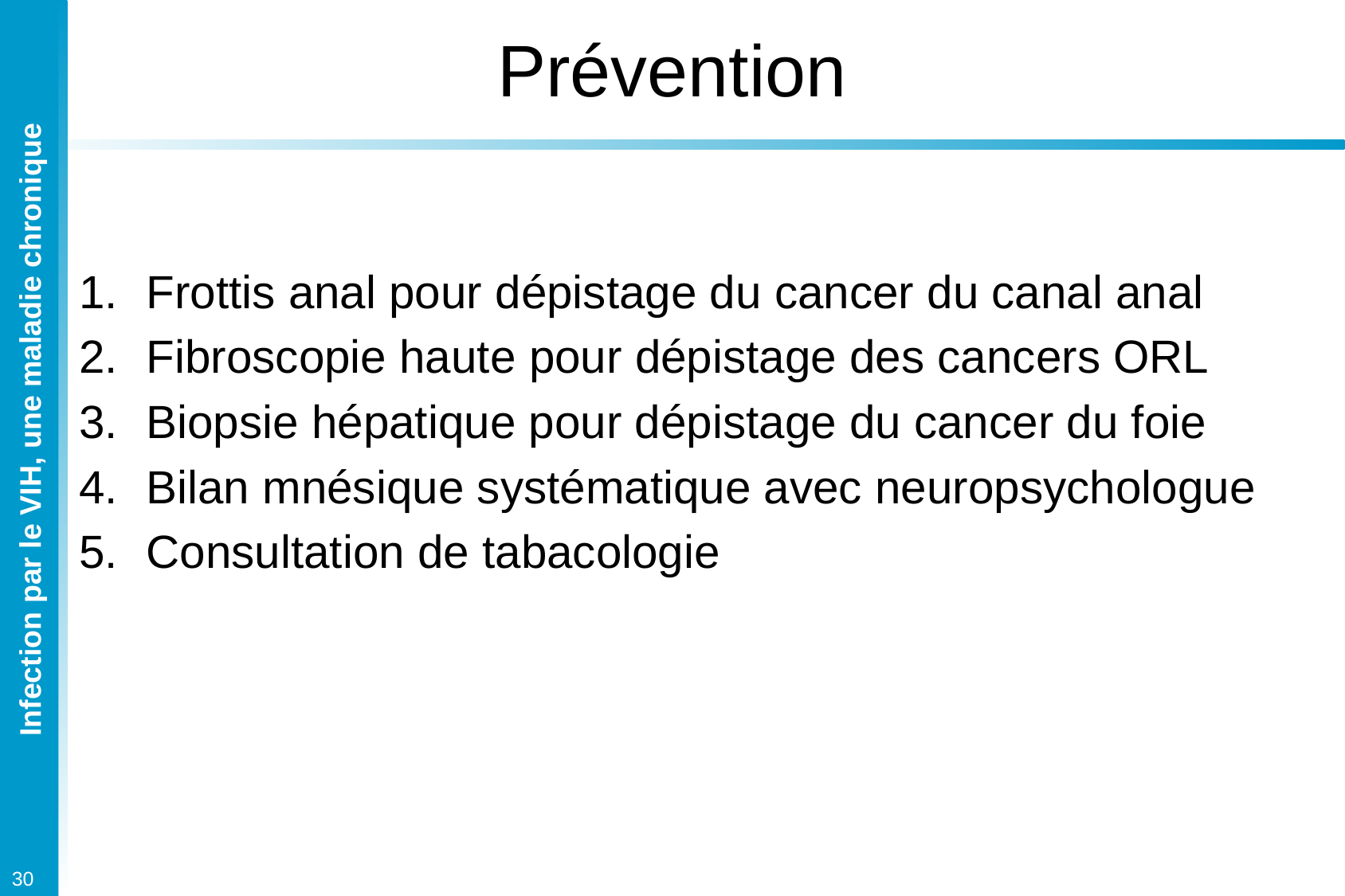

# Prévention
Frottis anal pour dépistage du cancer du canal anal
Fibroscopie haute pour dépistage des cancers ORL
Biopsie hépatique pour dépistage du cancer du foie
Bilan mnésique systématique avec neuropsychologue
Consultation de tabacologie